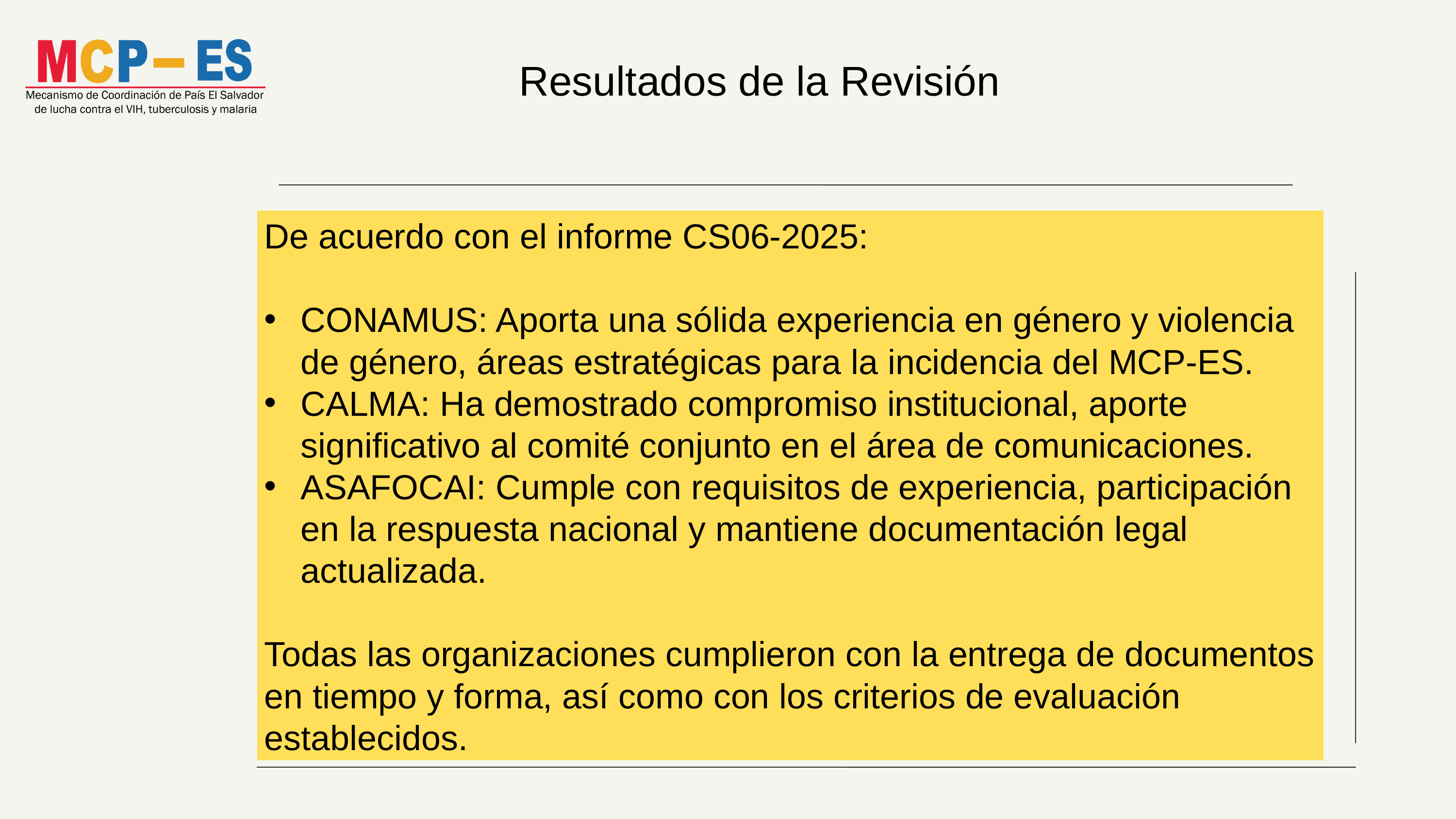

Resultados de la Revisión

De acuerdo con el informe CS06-2025:

CONAMUS: Aporta una sólida experiencia en género y violencia de género, áreas estratégicas para la incidencia del MCP-ES.
CALMA: Ha demostrado compromiso institucional, aporte significativo al comité conjunto en el área de comunicaciones.
ASAFOCAI: Cumple con requisitos de experiencia, participación en la respuesta nacional y mantiene documentación legal actualizada.

Todas las organizaciones cumplieron con la entrega de documentos en tiempo y forma, así como con los criterios de evaluación establecidos.